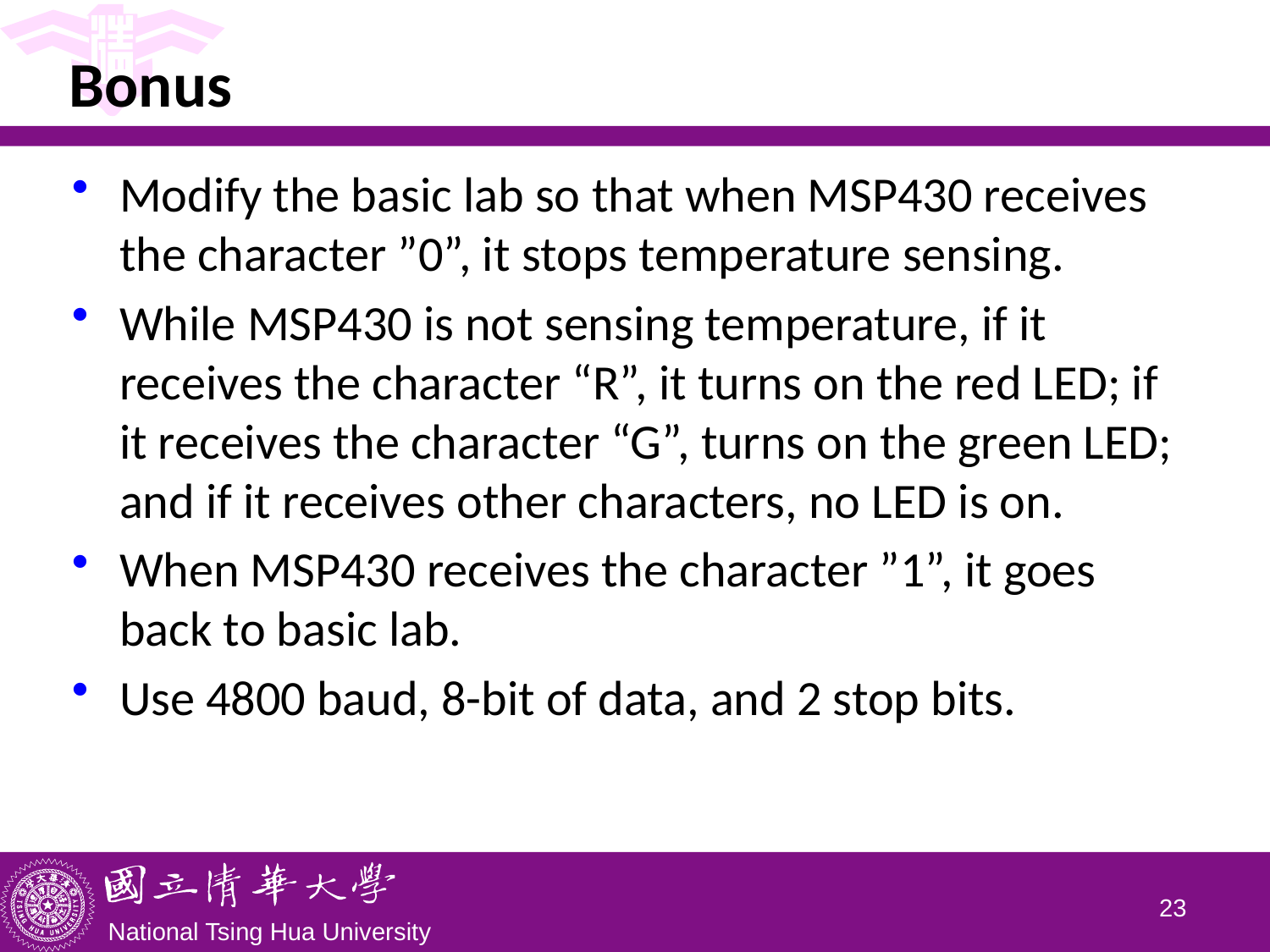

# Bonus
Modify the basic lab so that when MSP430 receives the character ”0”, it stops temperature sensing.
While MSP430 is not sensing temperature, if it receives the character “R”, it turns on the red LED; if it receives the character “G”, turns on the green LED; and if it receives other characters, no LED is on.
When MSP430 receives the character ”1”, it goes back to basic lab.
Use 4800 baud, 8-bit of data, and 2 stop bits.

23